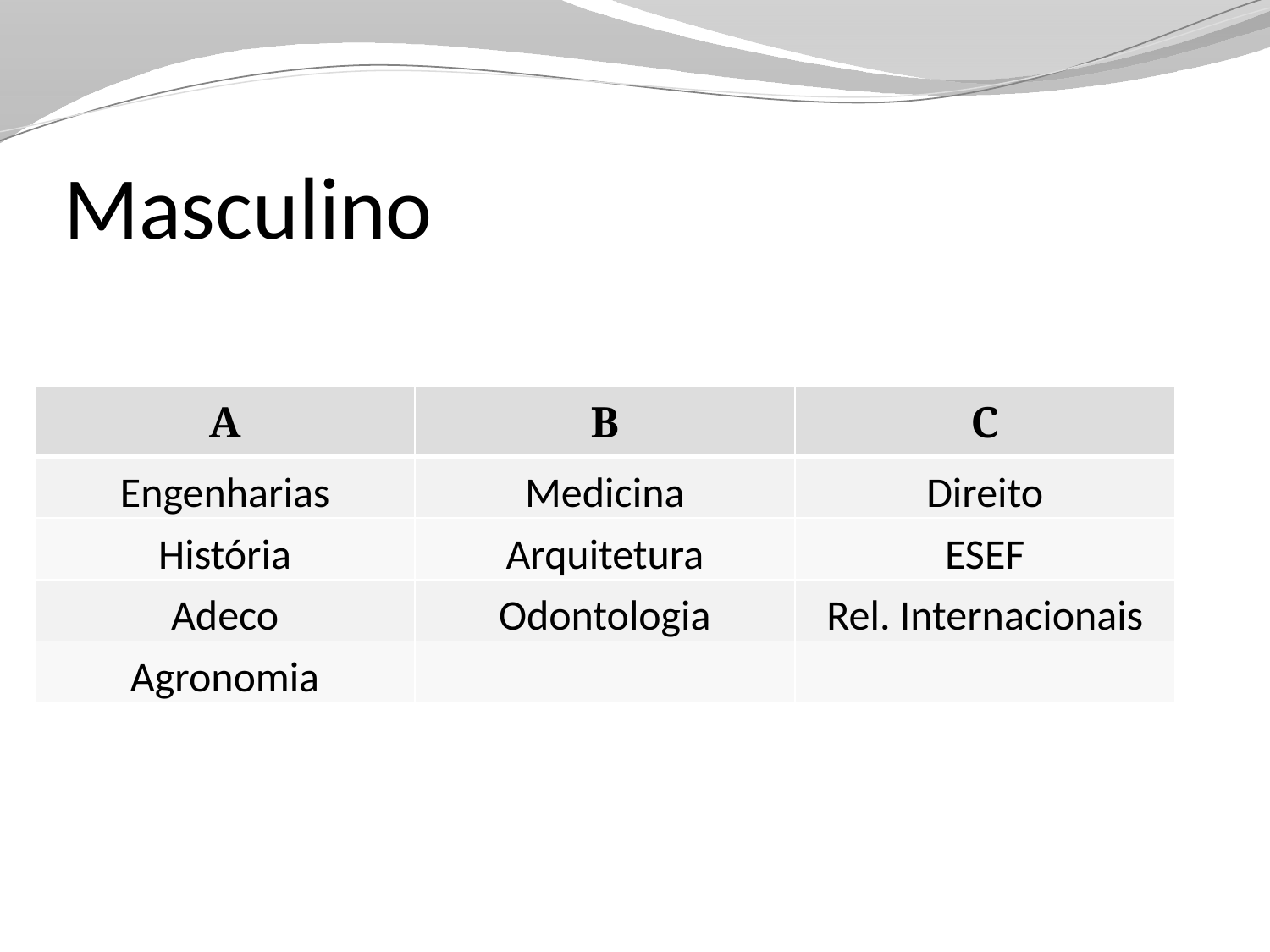

# Masculino
| A | B | C |
| --- | --- | --- |
| Engenharias | Medicina | Direito |
| História | Arquitetura | ESEF |
| Adeco | Odontologia | Rel. Internacionais |
| Agronomia |  |  |